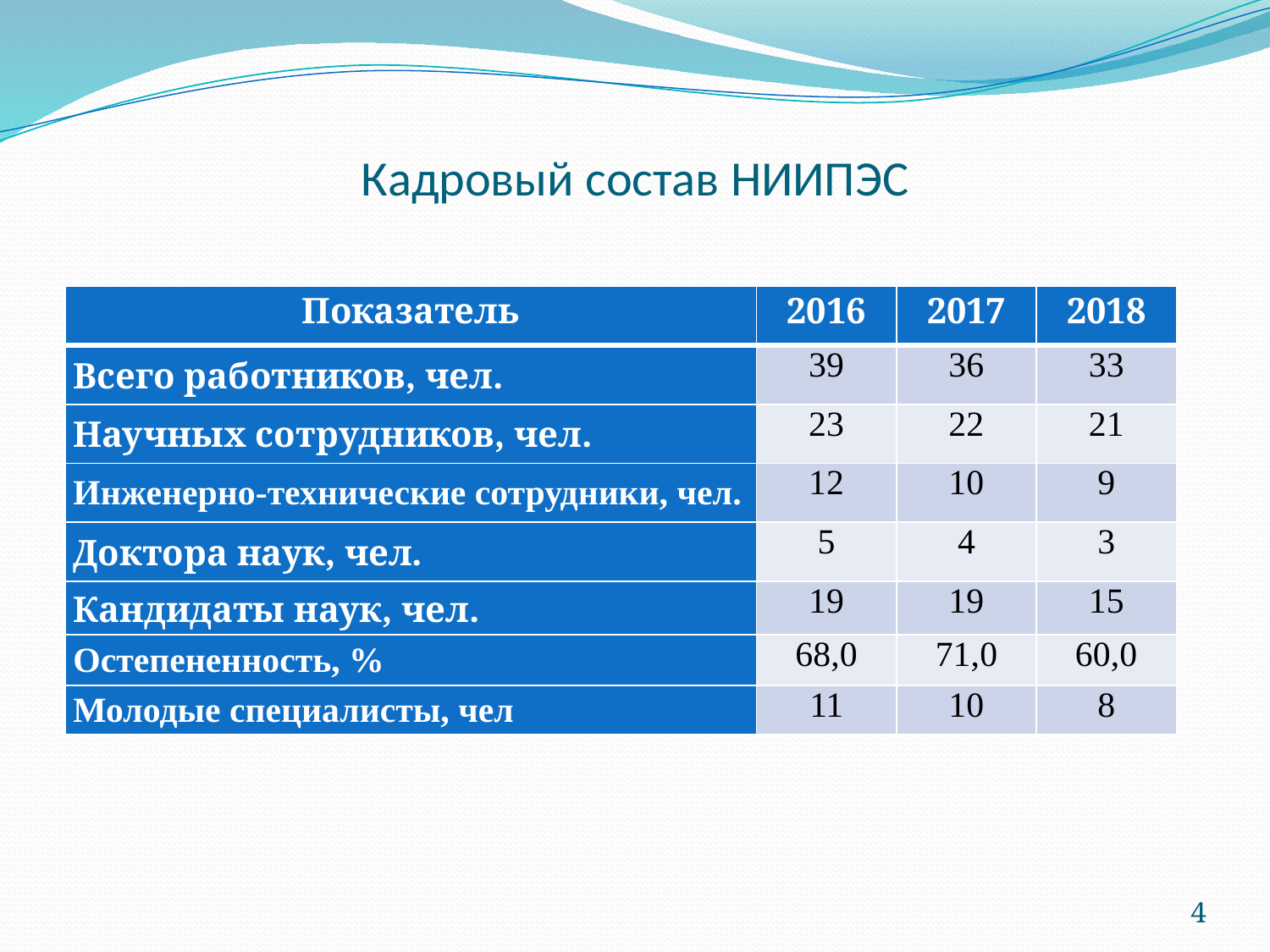

# Кадровый состав НИИПЭС
| Показатель | 2016 | 2017 | 2018 |
| --- | --- | --- | --- |
| Всего работников, чел. | 39 | 36 | 33 |
| Научных сотрудников, чел. | 23 | 22 | 21 |
| Инженерно-технические сотрудники, чел. | 12 | 10 | 9 |
| Доктора наук, чел. | 5 | 4 | 3 |
| Кандидаты наук, чел. | 19 | 19 | 15 |
| Остепененность, % | 68,0 | 71,0 | 60,0 |
| Молодые специалисты, чел | 11 | 10 | 8 |
4